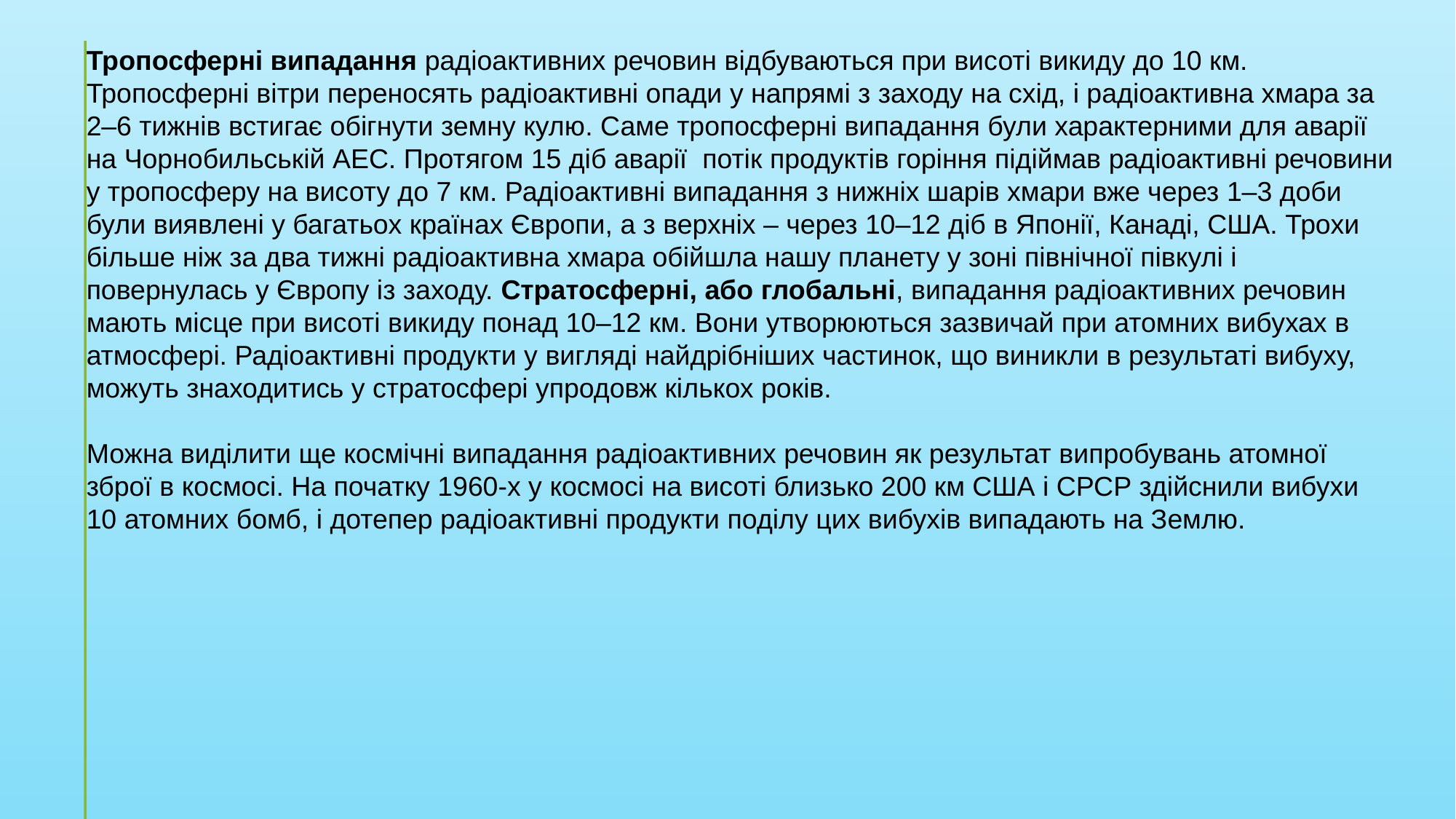

Тропосферні випадання радіоактивних речовин відбуваються при висоті викиду до 10 км. Тропосферні вітри переносять радіоактивні опади у напрямі з заходу на схід, і радіоактивна хмара за 2–6 тижнів встигає обігнути земну кулю. Саме тропосферні випадання були характерними для аварії на Чорнобильській АЕС. Протягом 15 діб аварії  потік продуктів горіння підіймав радіоактивні речовини у тропосферу на висоту до 7 км. Радіоактивні випадання з нижніх шарів хмари вже через 1–3 доби були виявлені у багатьох країнах Європи, а з верхніх – через 10–12 діб в Японії, Канаді, США. Трохи більше ніж за два тижні радіоактивна хмара обійшла нашу планету у зоні північної півкулі і повернулась у Європу із заходу. Стратосферні, або глобальні, випадання радіоактивних речовин мають місце при висоті викиду понад 10–12 км. Вони утворюються зазвичай при атомних вибухах в атмосфері. Радіоактивні продукти у вигляді найдрібніших частинок, що виникли в результаті вибуху, можуть знаходитись у стратосфері упродовж кількох років.

Можна виділити ще космічні випадання радіоактивних речовин як результат випробувань атомної зброї в космосі. На початку 1960-х у космосі на висоті близько 200 км США і СРСР здійснили вибухи 10 атомних бомб, і дотепер радіоактивні продукти поділу цих вибухів випадають на Землю.